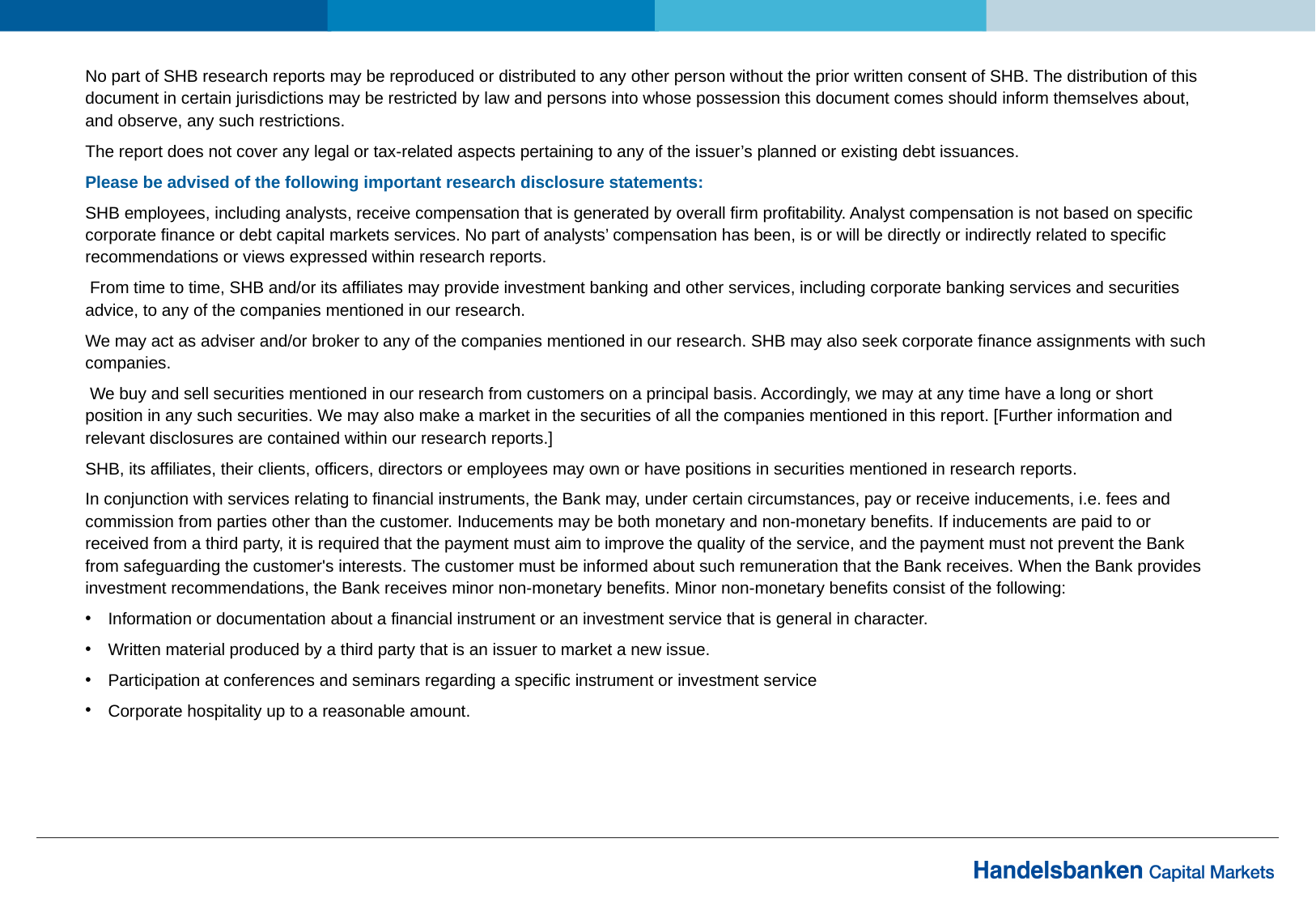

No part of SHB research reports may be reproduced or distributed to any other person without the prior written consent of SHB. The distribution of this document in certain jurisdictions may be restricted by law and persons into whose possession this document comes should inform themselves about, and observe, any such restrictions.
The report does not cover any legal or tax-related aspects pertaining to any of the issuer’s planned or existing debt issuances.
Please be advised of the following important research disclosure statements:
SHB employees, including analysts, receive compensation that is generated by overall firm profitability. Analyst compensation is not based on specific corporate finance or debt capital markets services. No part of analysts’ compensation has been, is or will be directly or indirectly related to specific recommendations or views expressed within research reports.
 From time to time, SHB and/or its affiliates may provide investment banking and other services, including corporate banking services and securities advice, to any of the companies mentioned in our research.
We may act as adviser and/or broker to any of the companies mentioned in our research. SHB may also seek corporate finance assignments with such companies.
 We buy and sell securities mentioned in our research from customers on a principal basis. Accordingly, we may at any time have a long or short position in any such securities. We may also make a market in the securities of all the companies mentioned in this report. [Further information and relevant disclosures are contained within our research reports.]
SHB, its affiliates, their clients, officers, directors or employees may own or have positions in securities mentioned in research reports.
In conjunction with services relating to financial instruments, the Bank may, under certain circumstances, pay or receive inducements, i.e. fees and commission from parties other than the customer. Inducements may be both monetary and non-monetary benefits. If inducements are paid to or received from a third party, it is required that the payment must aim to improve the quality of the service, and the payment must not prevent the Bank from safeguarding the customer's interests. The customer must be informed about such remuneration that the Bank receives. When the Bank provides investment recommendations, the Bank receives minor non-monetary benefits. Minor non-monetary benefits consist of the following:
Information or documentation about a financial instrument or an investment service that is general in character.
Written material produced by a third party that is an issuer to market a new issue.
Participation at conferences and seminars regarding a specific instrument or investment service
Corporate hospitality up to a reasonable amount.